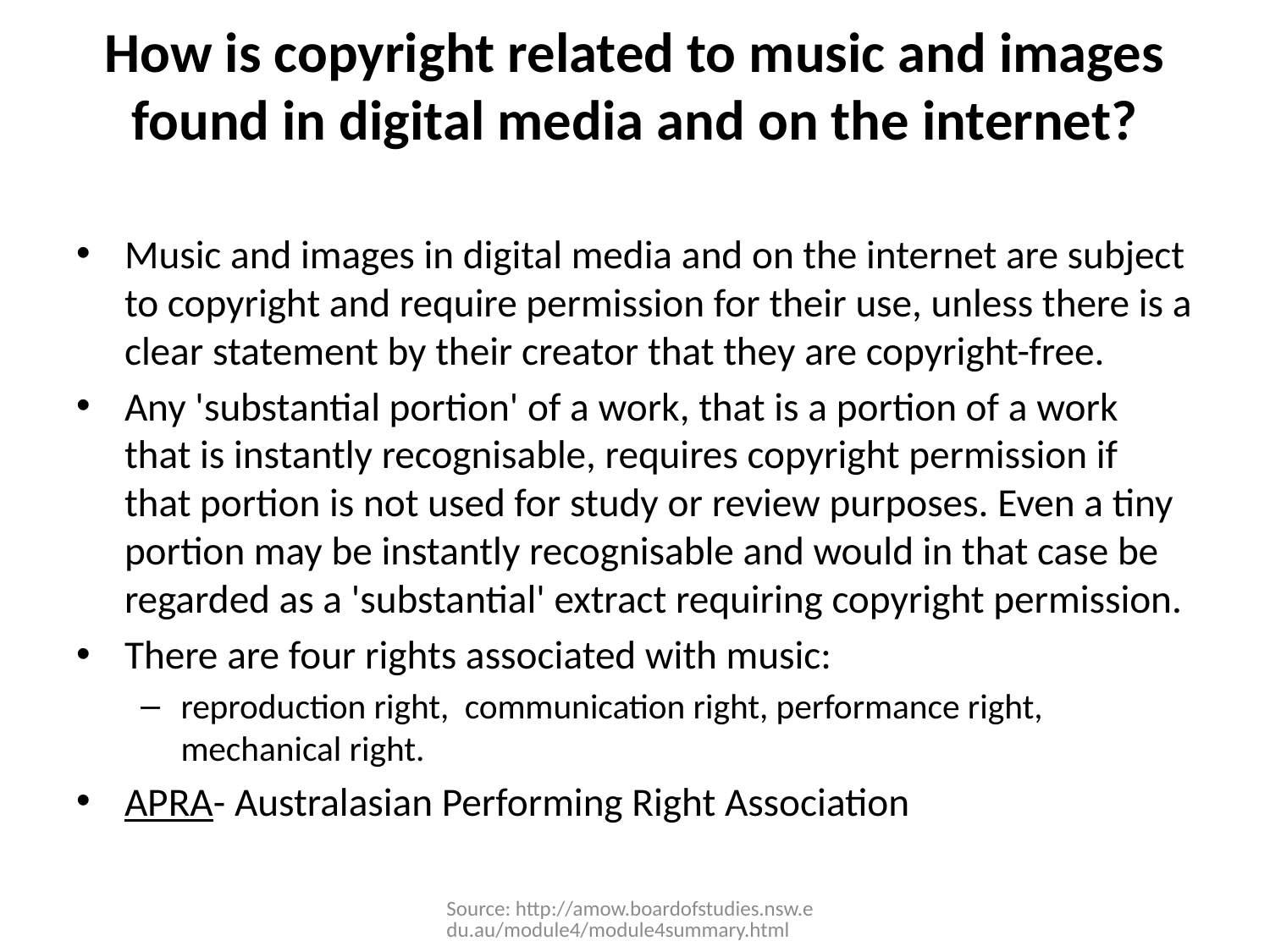

# How is copyright related to music and images found in digital media and on the internet?
Music and images in digital media and on the internet are subject to copyright and require permission for their use, unless there is a clear statement by their creator that they are copyright-free.
Any 'substantial portion' of a work, that is a portion of a work that is instantly recognisable, requires copyright permission if that portion is not used for study or review purposes. Even a tiny portion may be instantly recognisable and would in that case be regarded as a 'substantial' extract requiring copyright permission.
There are four rights associated with music:
reproduction right,  communication right, performance right, mechanical right.
APRA- Australasian Performing Right Association
Source: http://amow.boardofstudies.nsw.edu.au/module4/module4summary.html